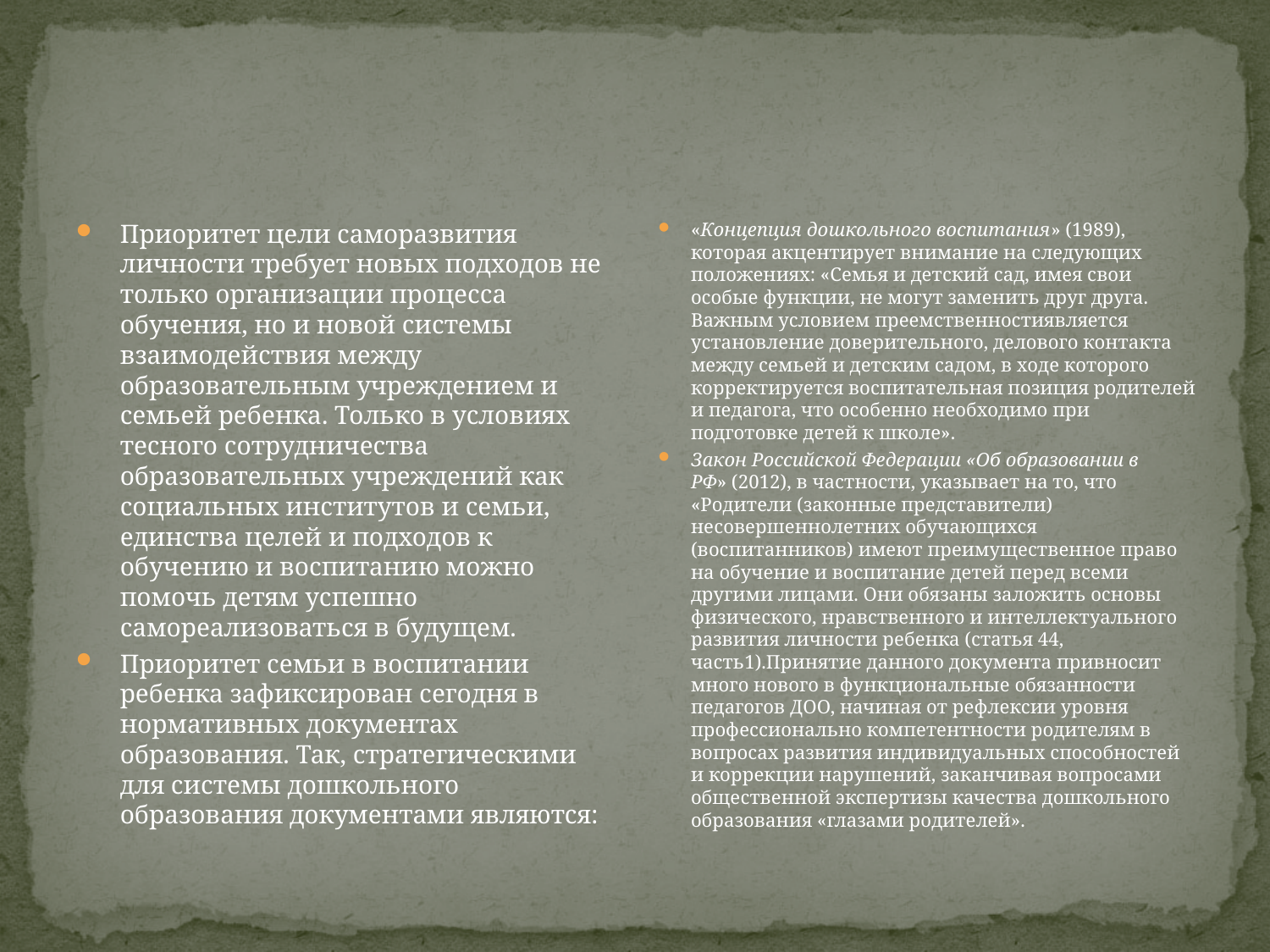

#
Приоритет цели саморазвития личности требует новых подходов не только организации процесса обучения, но и новой системы взаимодействия между образовательным учреждением и семьей ребенка. Только в условиях тесного сотрудничества образовательных учреждений как социальных институтов и семьи, единства целей и подходов к обучению и воспитанию можно помочь детям успешно самореализоваться в будущем.
Приоритет семьи в воспитании ребенка зафиксирован сегодня в нормативных документах образования. Так, стратегическими для системы дошкольного образования документами являются:

«Концепция дошкольного воспитания» (1989), которая акцентирует внимание на следующих положениях: «Семья и детский сад, имея свои особые функции, не могут заменить друг друга. Важным условием преемственностиявляется установление доверительного, делового контакта между семьей и детским садом, в ходе которого корректируется воспитательная позиция родителей и педагога, что особенно необходимо при подготовке детей к школе».
Закон Российской Федерации «Об образовании в РФ» (2012), в частности, указывает на то, что «Родители (законные представители) несовершеннолетних обучающихся (воспитанников) имеют преимущественное право на обучение и воспитание детей перед всеми другими лицами. Они обязаны заложить основы физического, нравственного и интеллектуального развития личности ребенка (статья 44, часть1).Принятие данного документа привносит много нового в функциональные обязанности педагогов ДОО, начиная от рефлексии уровня профессионально компетентности родителям в вопросах развития индивидуальных способностей и коррекции нарушений, заканчивая вопросами общественной экспертизы качества дошкольного образования «глазами родителей».